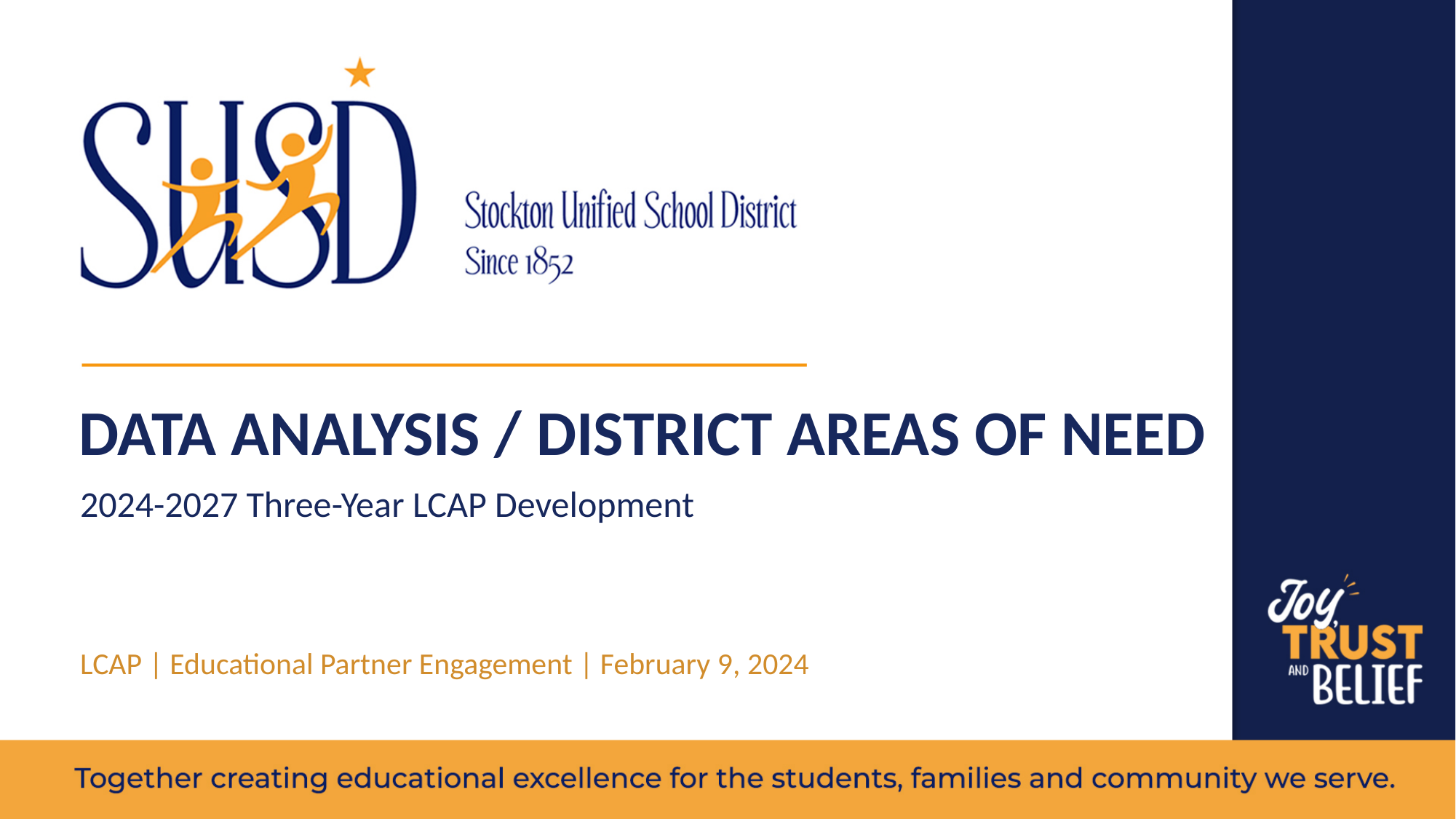

# DATA ANALYSIS / DISTRICT areas of NEED
2024-2027 Three-Year LCAP Development
LCAP | Educational Partner Engagement | February 9, 2024